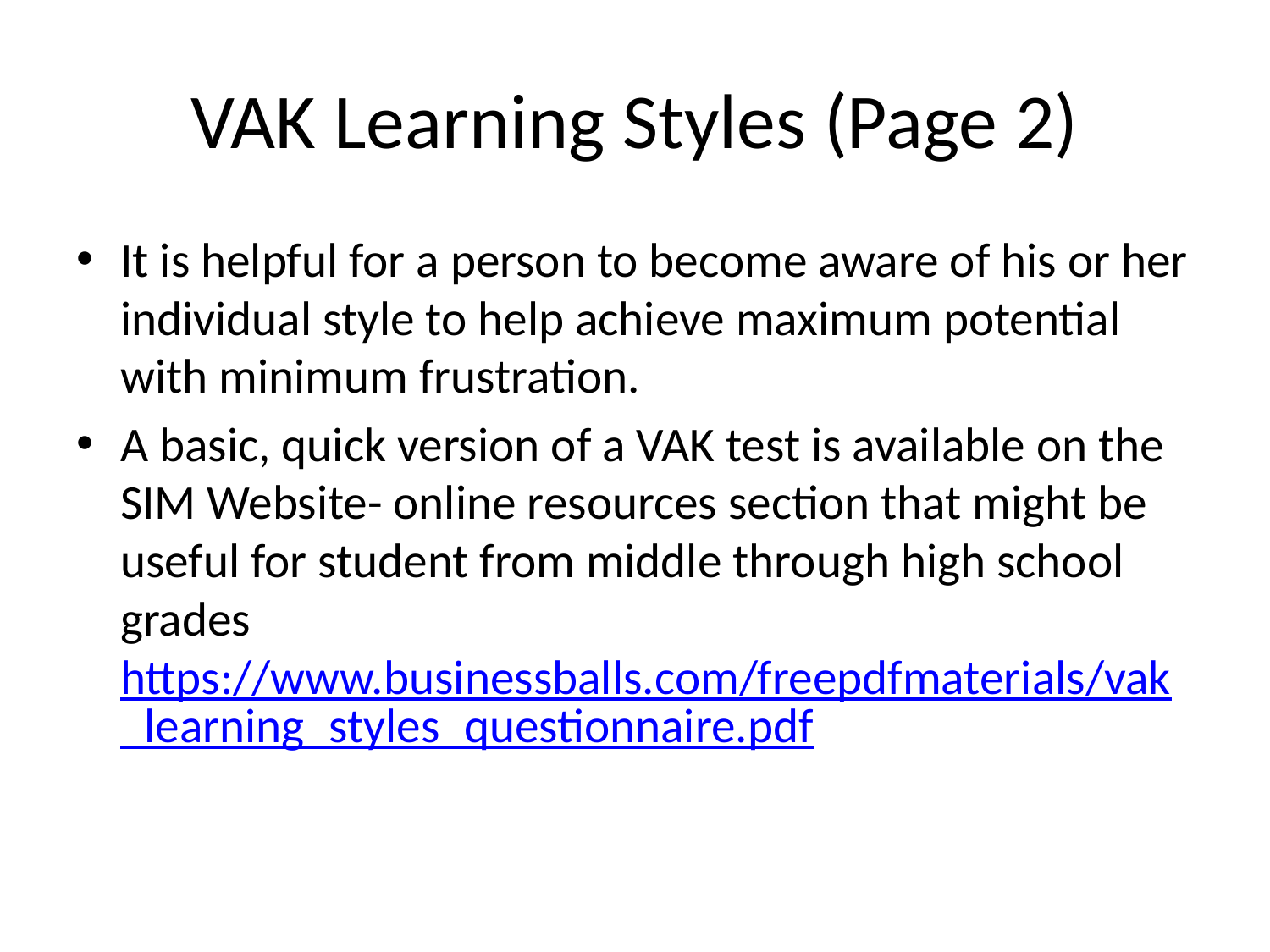

# VAK Learning Styles (Page 2)
It is helpful for a person to become aware of his or her individual style to help achieve maximum potential with minimum frustration.
A basic, quick version of a VAK test is available on the SIM Website- online resources section that might be useful for student from middle through high school grades https://www.businessballs.com/freepdfmaterials/vak_learning_styles_questionnaire.pdf